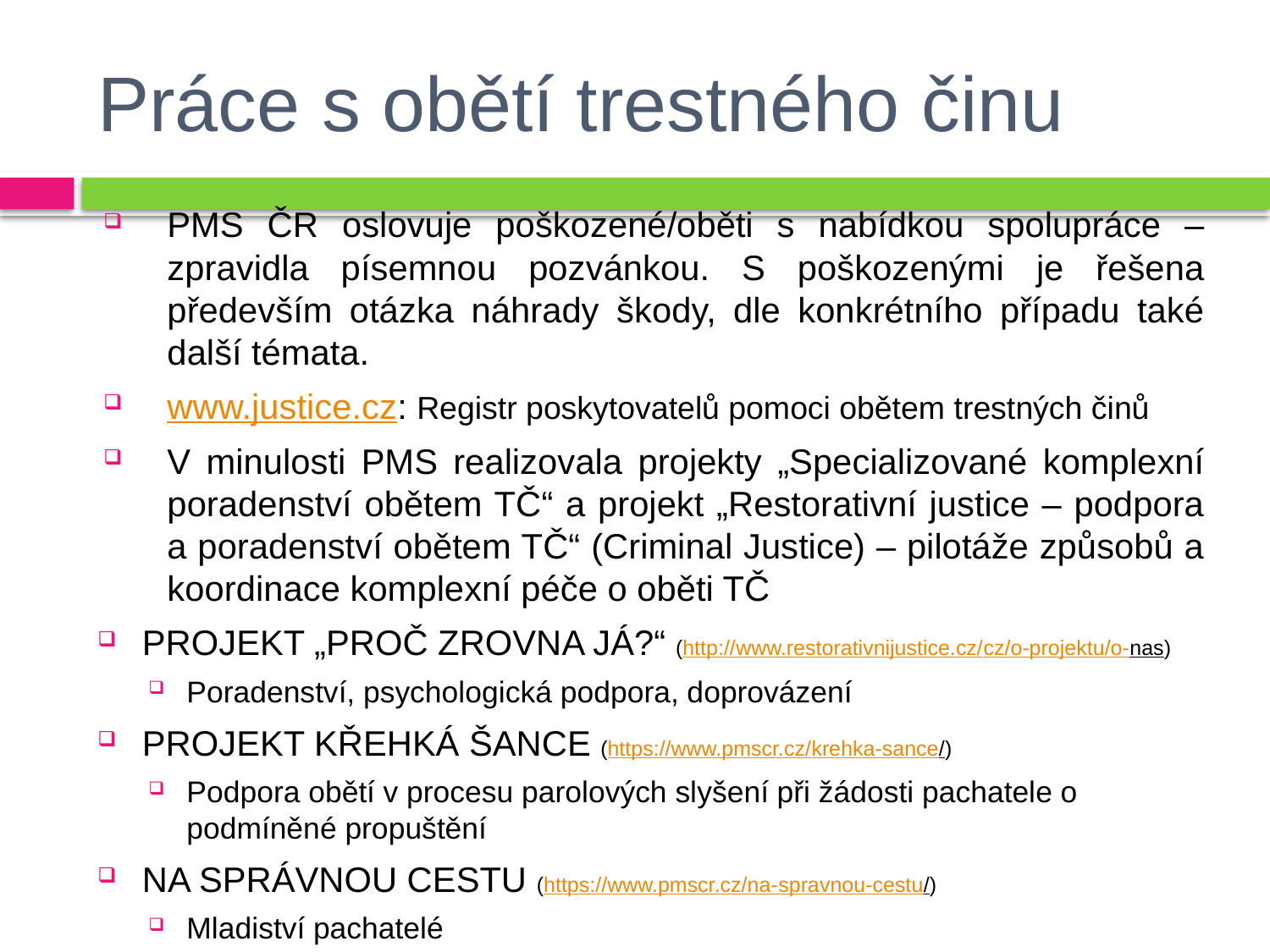

# Práce s obětí trestného činu
PMS ČR oslovuje poškozené/oběti s nabídkou spolupráce – zpravidla písemnou pozvánkou. S poškozenými je řešena především otázka náhrady škody, dle konkrétního případu také další témata.
www.justice.cz: Registr poskytovatelů pomoci obětem trestných činů
V minulosti PMS realizovala projekty „Specializované komplexní poradenství obětem TČ“ a projekt „Restorativní justice – podpora a poradenství obětem TČ“ (Criminal Justice) – pilotáže způsobů a koordinace komplexní péče o oběti TČ
PROJEKT „PROČ ZROVNA JÁ?“ (http://www.restorativnijustice.cz/cz/o-projektu/o-nas)
Poradenství, psychologická podpora, doprovázení
PROJEKT KŘEHKÁ ŠANCE (https://www.pmscr.cz/krehka-sance/)
Podpora obětí v procesu parolových slyšení při žádosti pachatele o podmíněné propuštění
NA SPRÁVNOU CESTU (https://www.pmscr.cz/na-spravnou-cestu/)
Mladiství pachatelé